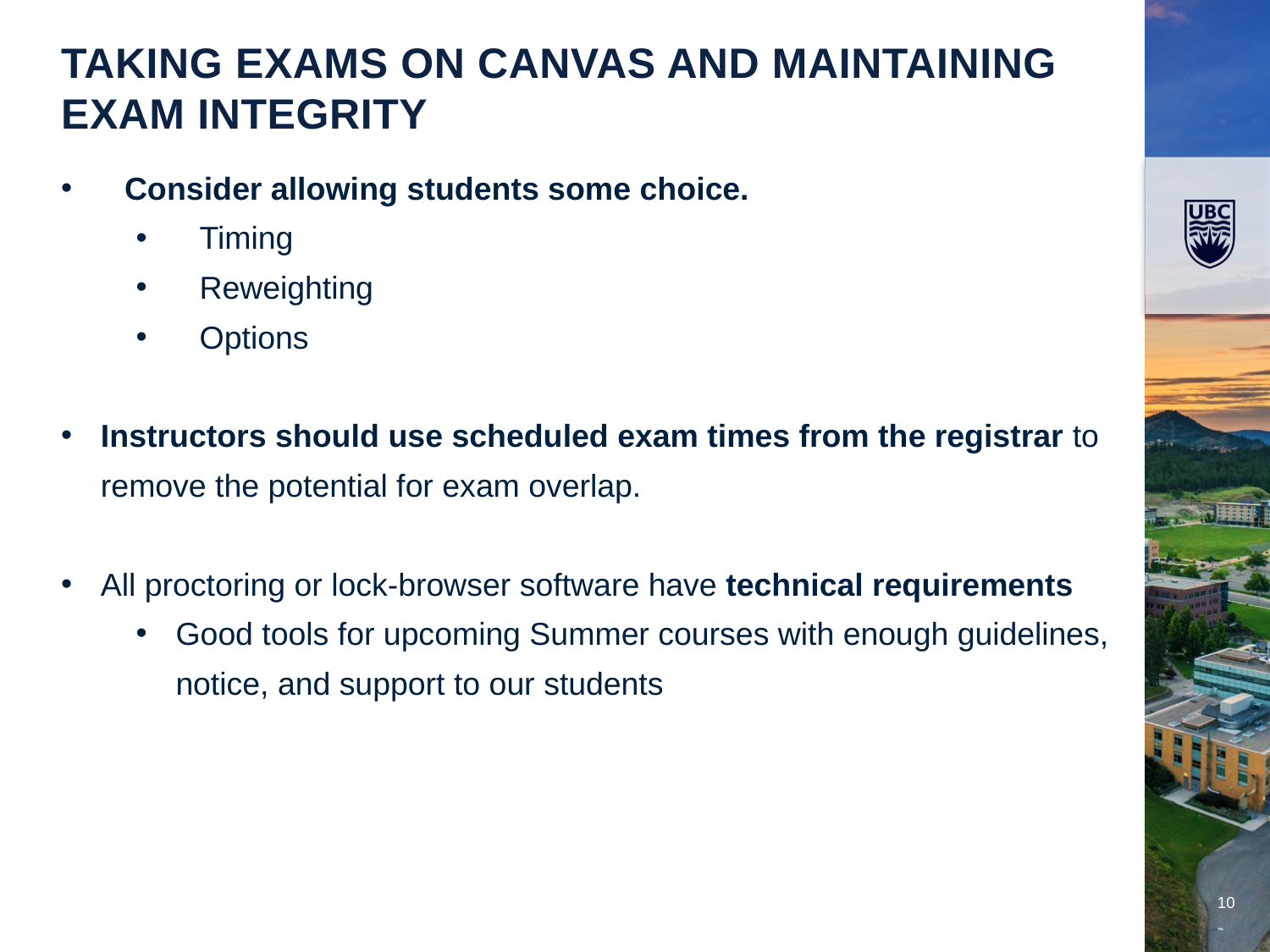

TAKING EXAMS ON CANVAS AND MAINTAINING EXAM INTEGRITY
Consider allowing students some choice.
Timing
Reweighting
Options

Instructors should use scheduled exam times from the registrar to remove the potential for exam overlap.

All proctoring or lock-browser software have technical requirements
Good tools for upcoming Summer courses with enough guidelines, notice, and support to our students